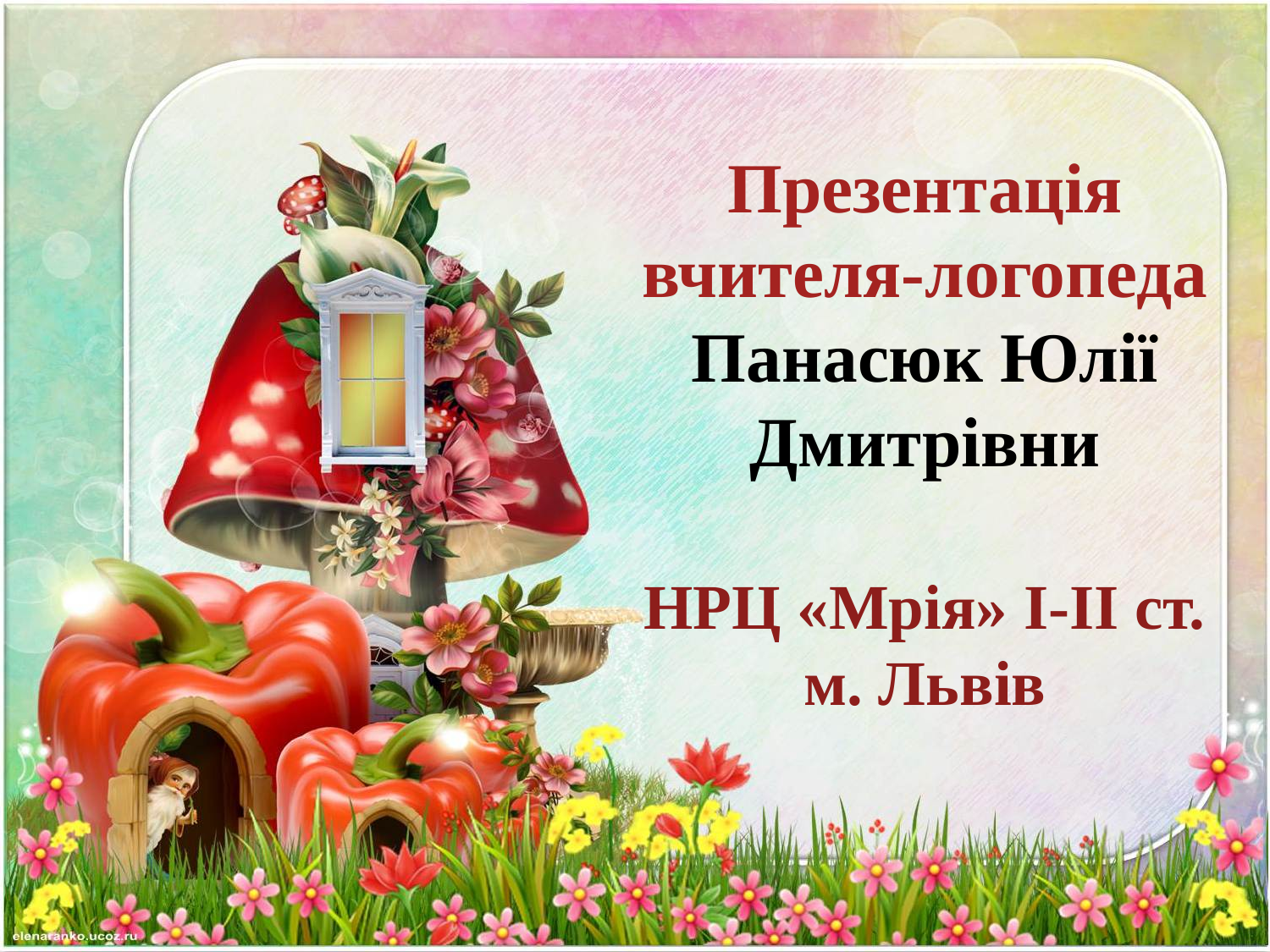

Презентація
вчителя-логопеда
Панасюк Юлії Дмитрівни

НРЦ «Мрія» І-ІІ ст.
м. Львів